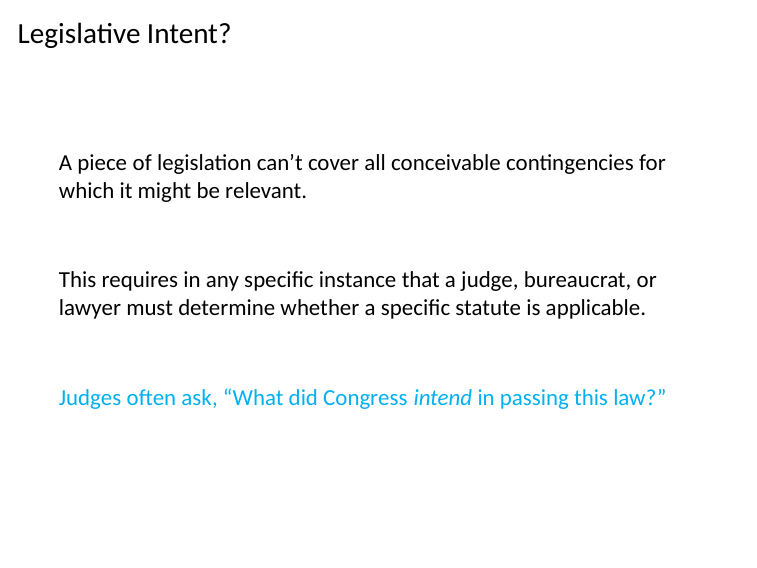

# Legislative Intent?
A piece of legislation can’t cover all conceivable contingencies for which it might be relevant.

This requires in any specific instance that a judge, bureaucrat, or lawyer must determine whether a specific statute is applicable.

Judges often ask, “What did Congress intend in passing this law?”